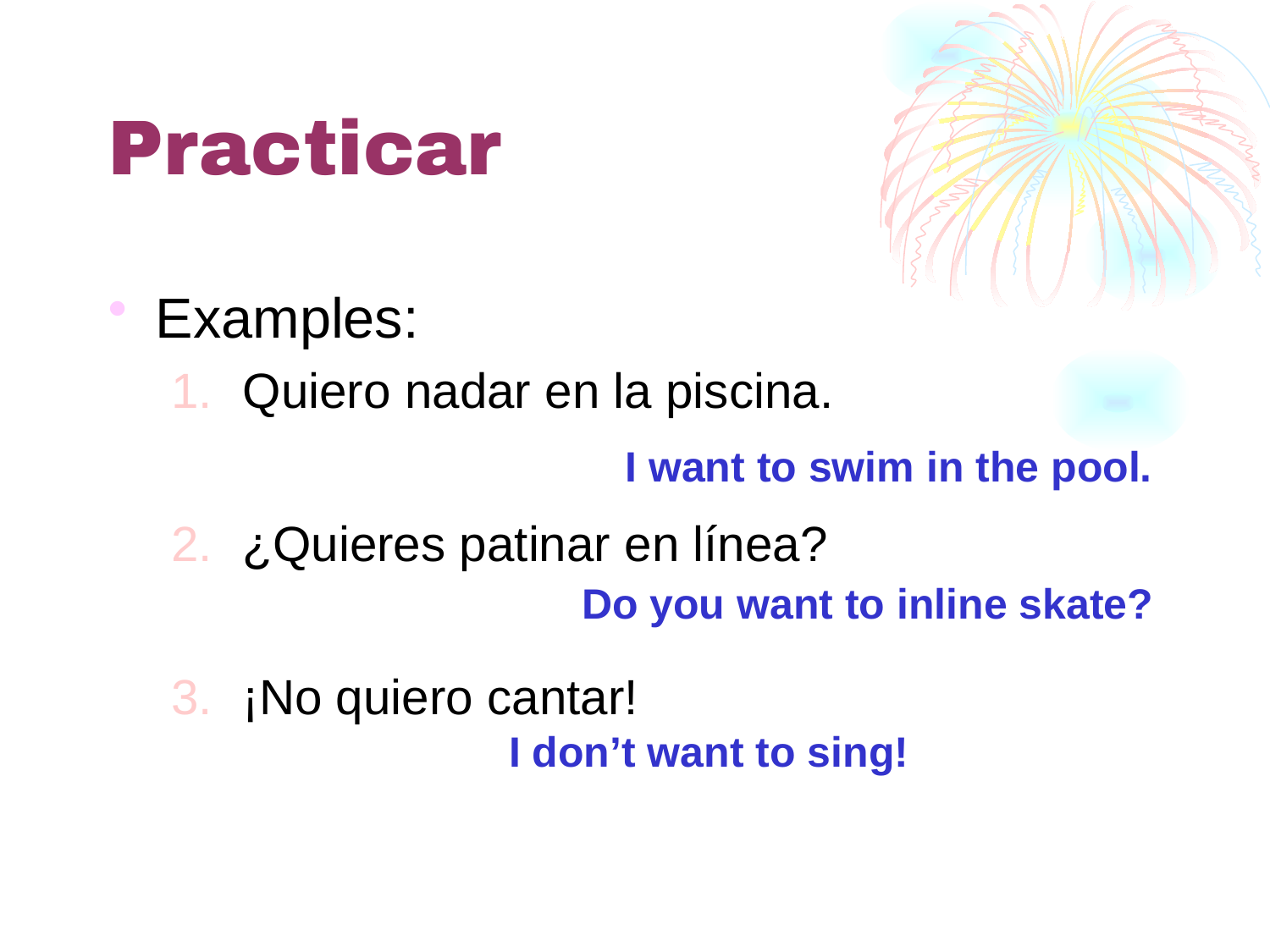

# Practicar
Examples:
Quiero nadar en la piscina.

¿Quieres patinar en línea?

¡No quiero cantar!
I want to swim in the pool.
Do you want to inline skate?
I don’t want to sing!